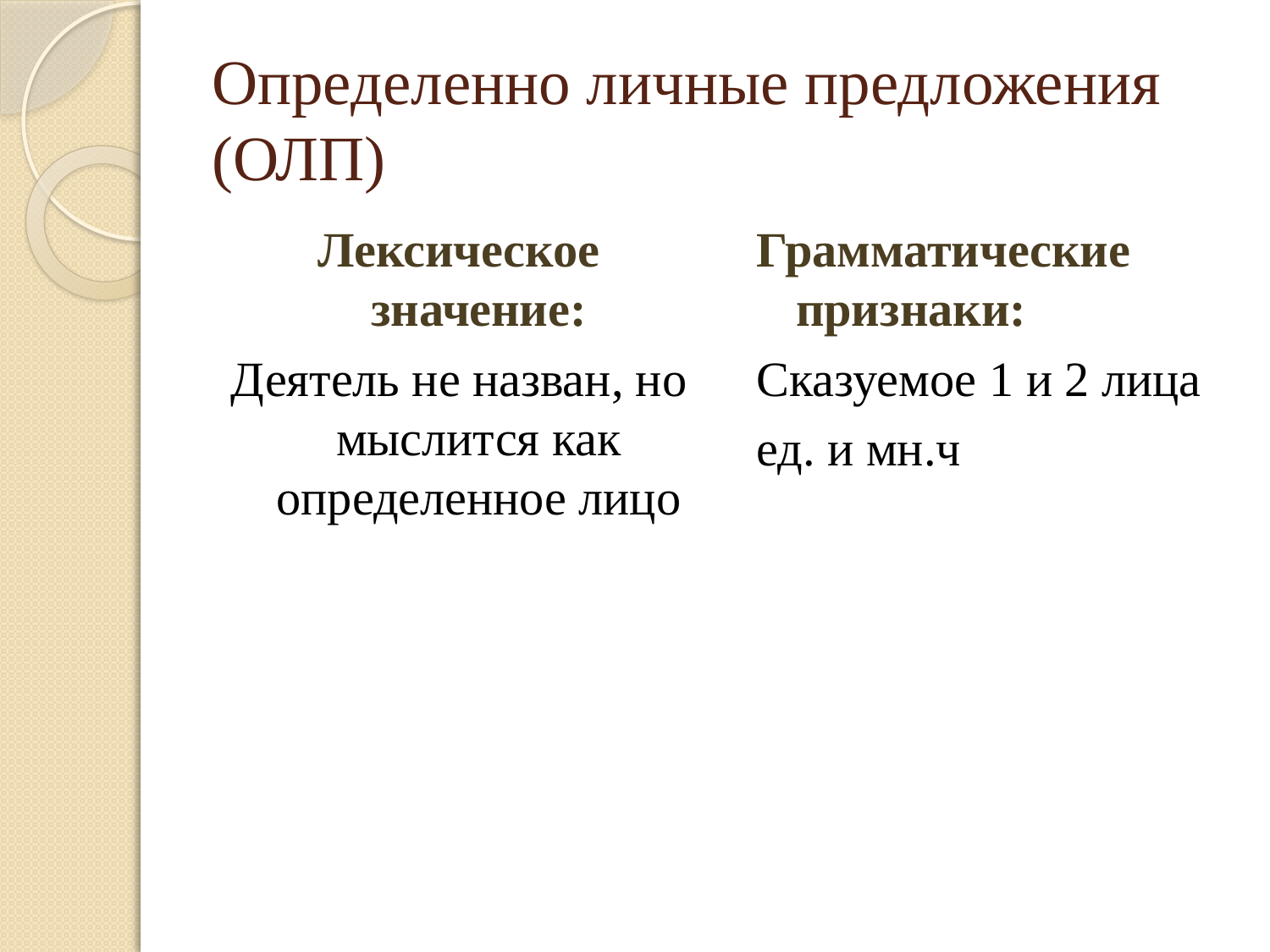

# Определенно личные предложения (ОЛП)
Лексическое значение:
Деятель не назван, но мыслится как определенное лицо
Грамматические признаки:
Сказуемое 1 и 2 лица
ед. и мн.ч